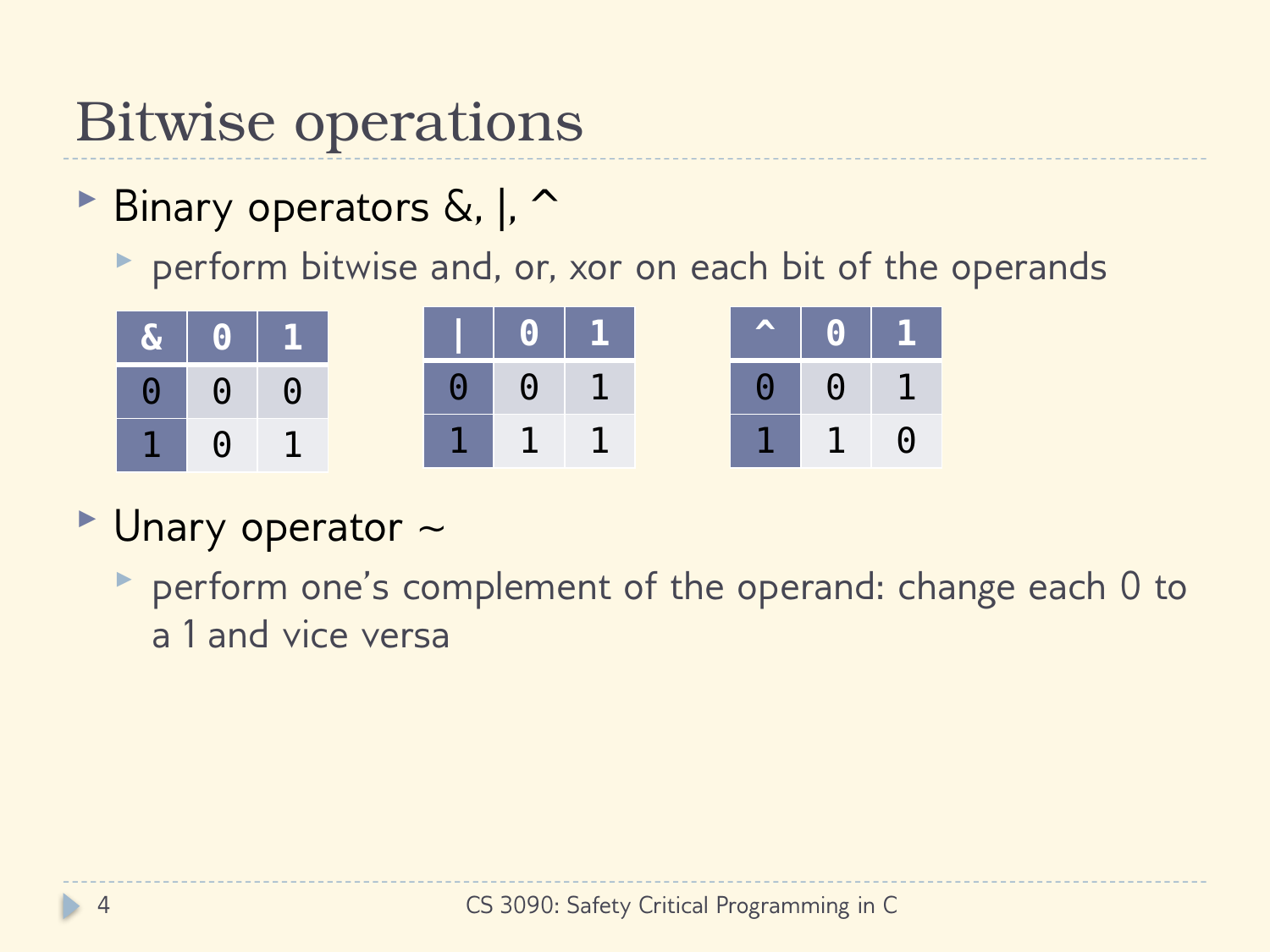

# Bitwise operations
Binary operators &, |, ^
perform bitwise and, or, xor on each bit of the operands

Unary operator ~
perform one’s complement of the operand: change each 0 to a 1 and vice versa
| | | 0 | 1 |
| --- | --- | --- |
| 0 | 0 | 1 |
| 1 | 1 | 1 |
| ^ | 0 | 1 |
| --- | --- | --- |
| 0 | 0 | 1 |
| 1 | 1 | 0 |
| & | 0 | 1 |
| --- | --- | --- |
| 0 | 0 | 0 |
| 1 | 0 | 1 |
4
CS 3090: Safety Critical Programming in C